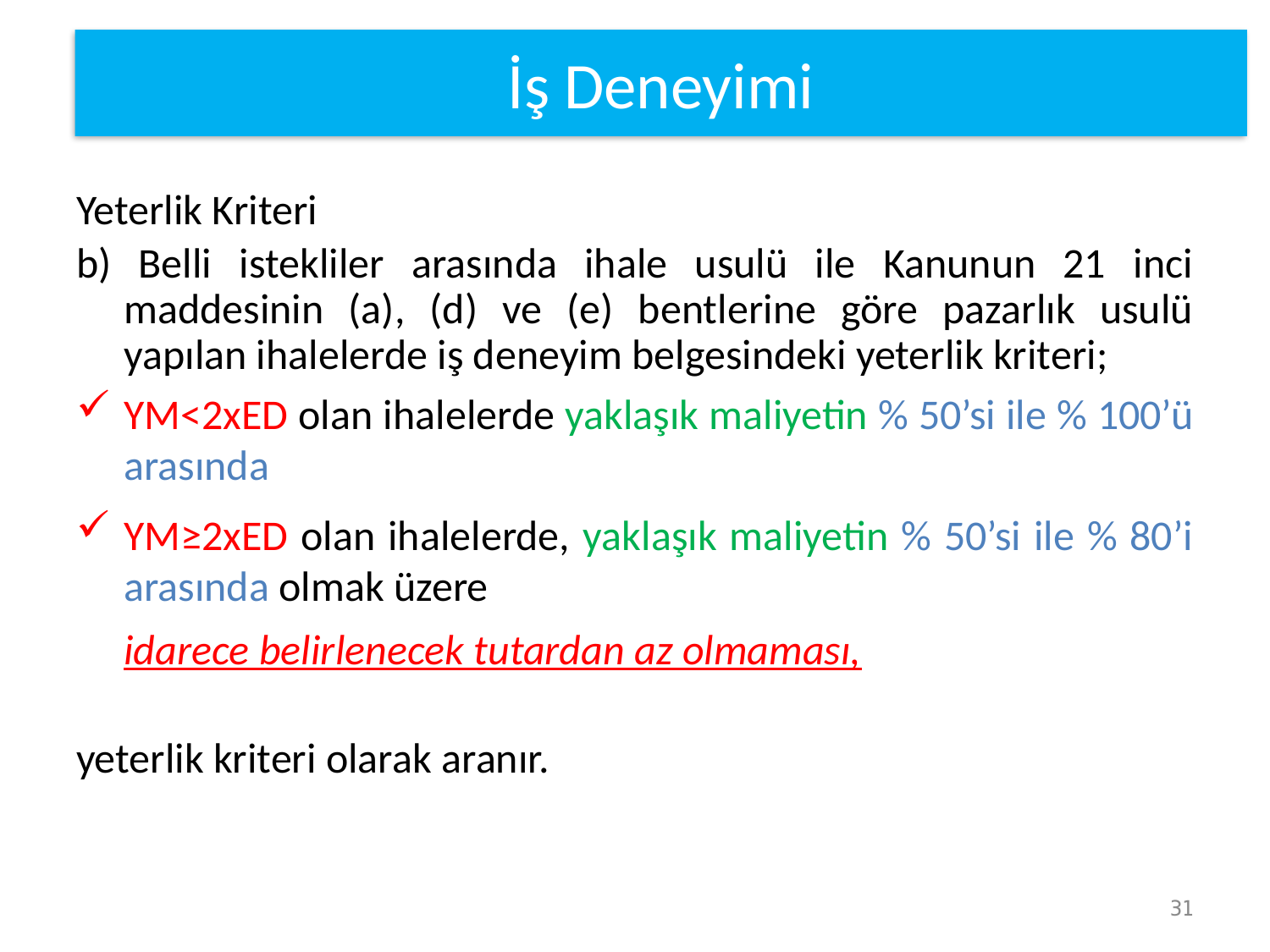

İş Deneyimi
Yeterlik Kriteri
b) Belli istekliler arasında ihale usulü ile Kanunun 21 inci maddesinin (a), (d) ve (e) bentlerine göre pazarlık usulü yapılan ihalelerde iş deneyim belgesindeki yeterlik kriteri;
YM<2xED olan ihalelerde yaklaşık maliyetin % 50’si ile % 100’ü arasında
YM≥2xED olan ihalelerde, yaklaşık maliyetin % 50’si ile % 80’i arasında olmak üzere
	idarece belirlenecek tutardan az olmaması,

yeterlik kriteri olarak aranır.

31